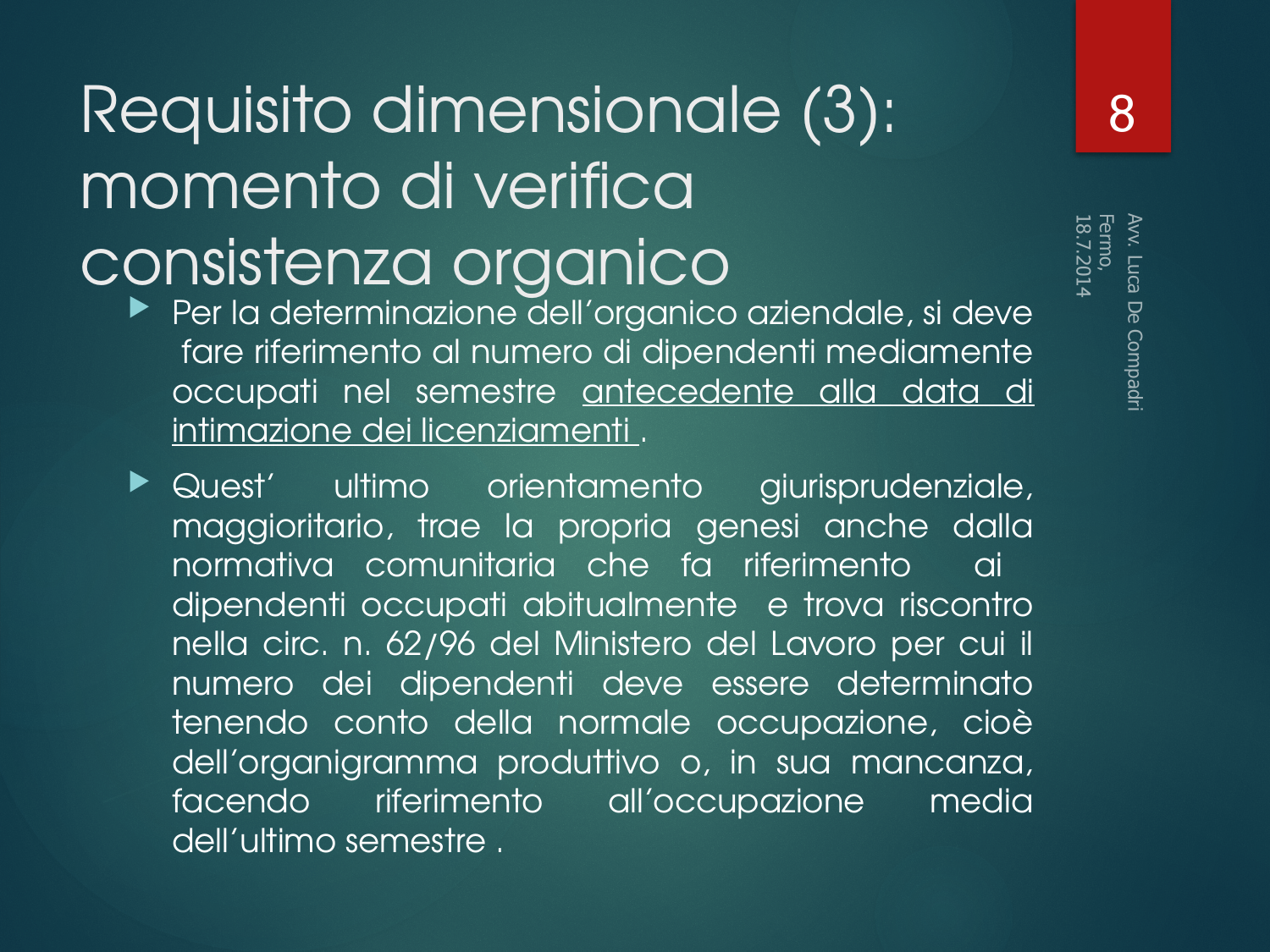

8
# Requisito dimensionale (3): momento di verifica consistenza organico
Fermo, 18.7.2014
Per la determinazione dell’organico aziendale, si deve  fare riferimento al numero di dipendenti mediamente occupati nel semestre antecedente alla data di intimazione dei licenziamenti .
Quest’ ultimo orientamento giurisprudenziale, maggioritario, trae la propria genesi anche dalla normativa comunitaria che fa riferimento  ai  dipendenti occupati abitualmente  e trova riscontro nella circ. n. 62/96 del Ministero del Lavoro per cui il numero dei dipendenti deve essere determinato tenendo conto della normale occupazione, cioè dell’organigramma produttivo o, in sua mancanza, facendo riferimento all’occupazione media dell’ultimo semestre .

Avv. Luca De Compadri